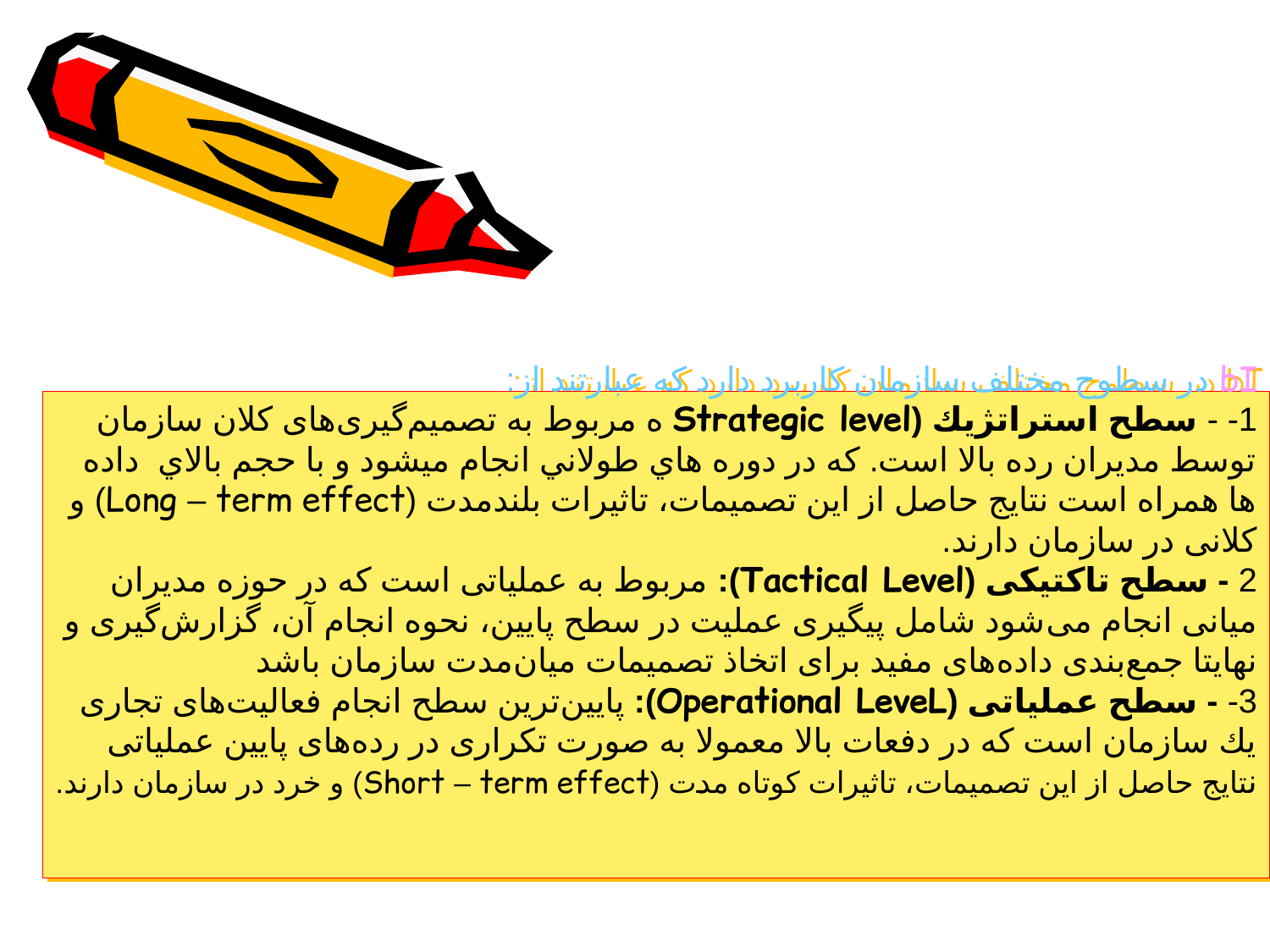

# bI در سطوح مختلف سازمان كاربرد دارد كه عبارتند از: 1- - سطح استراتژیك (Strategic level ه مربوط به تصمیم‌گیری‌های كلان سازمان توسط مدیران رده بالا است. كه در دوره هاي طولاني انجام ميشود و با حجم بالاي  داده ها همراه است نتایج حاصل از این تصمیمات، تاثیرات بلندمدت (Long – term effect) و كلانی در سازمان دارند. 2 - سطح تاكتیكی (Tactical Level): مربوط به عملیاتی است كه در حوزه مدیران میانی انجام می‌شود شامل پیگیری عملیت در سطح پایین، نحوه انجام آن، گزارش‌گیری و نهایتا جمع‌بندی داده‌های مفید برای اتخاذ تصمیمات میان‌مدت سازمان باشد 3- - سطح عملیاتی (Operational LeveL): پایین‌ترین سطح انجام فعالیت‌های تجاری یك سازمان است كه در دفعات بالا معمولا به صورت تكراری در رده‌های پایین عملیاتی نتایج حاصل از این تصمیمات، تاثیرات كوتاه مدت (Short – term effect) و خرد در سازمان دارند.